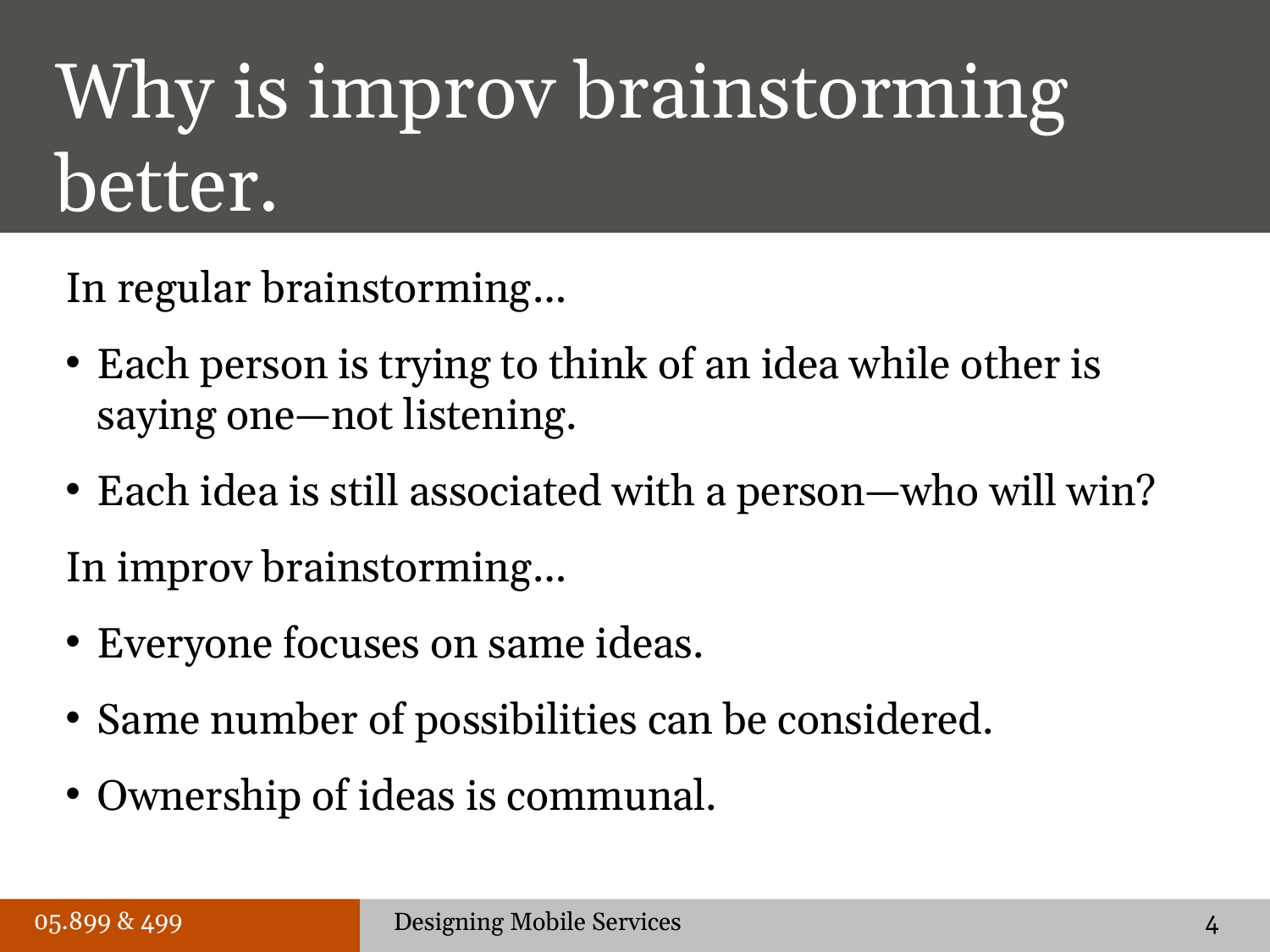

# Why is improv brainstorming better.
In regular brainstorming…
Each person is trying to think of an idea while other is saying one—not listening.
Each idea is still associated with a person—who will win?
In improv brainstorming…
Everyone focuses on same ideas.
Same number of possibilities can be considered.
Ownership of ideas is communal.